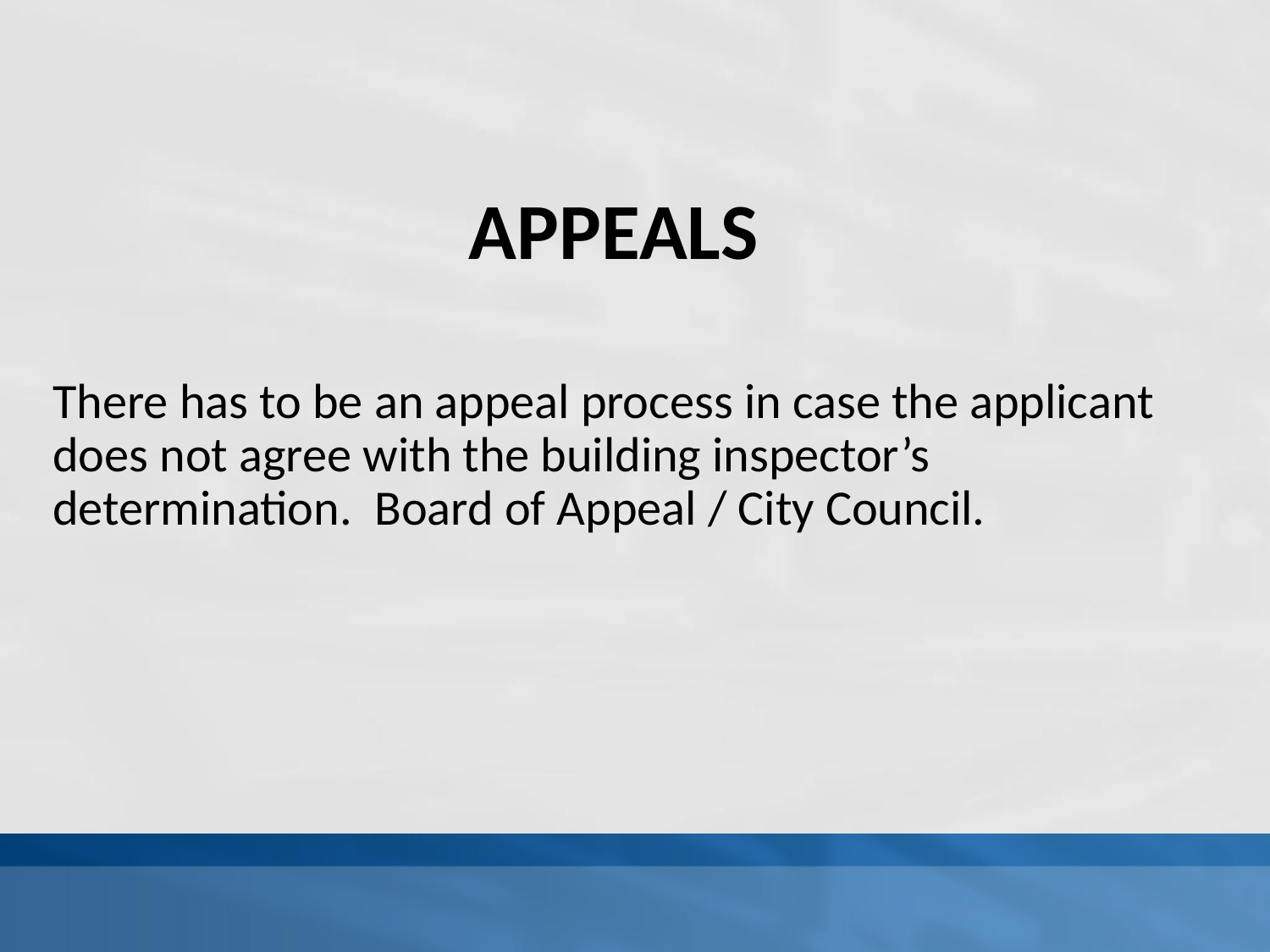

# APPEALS

There has to be an appeal process in case the applicant does not agree with the building inspector’s determination.  Board of Appeal / City Council.